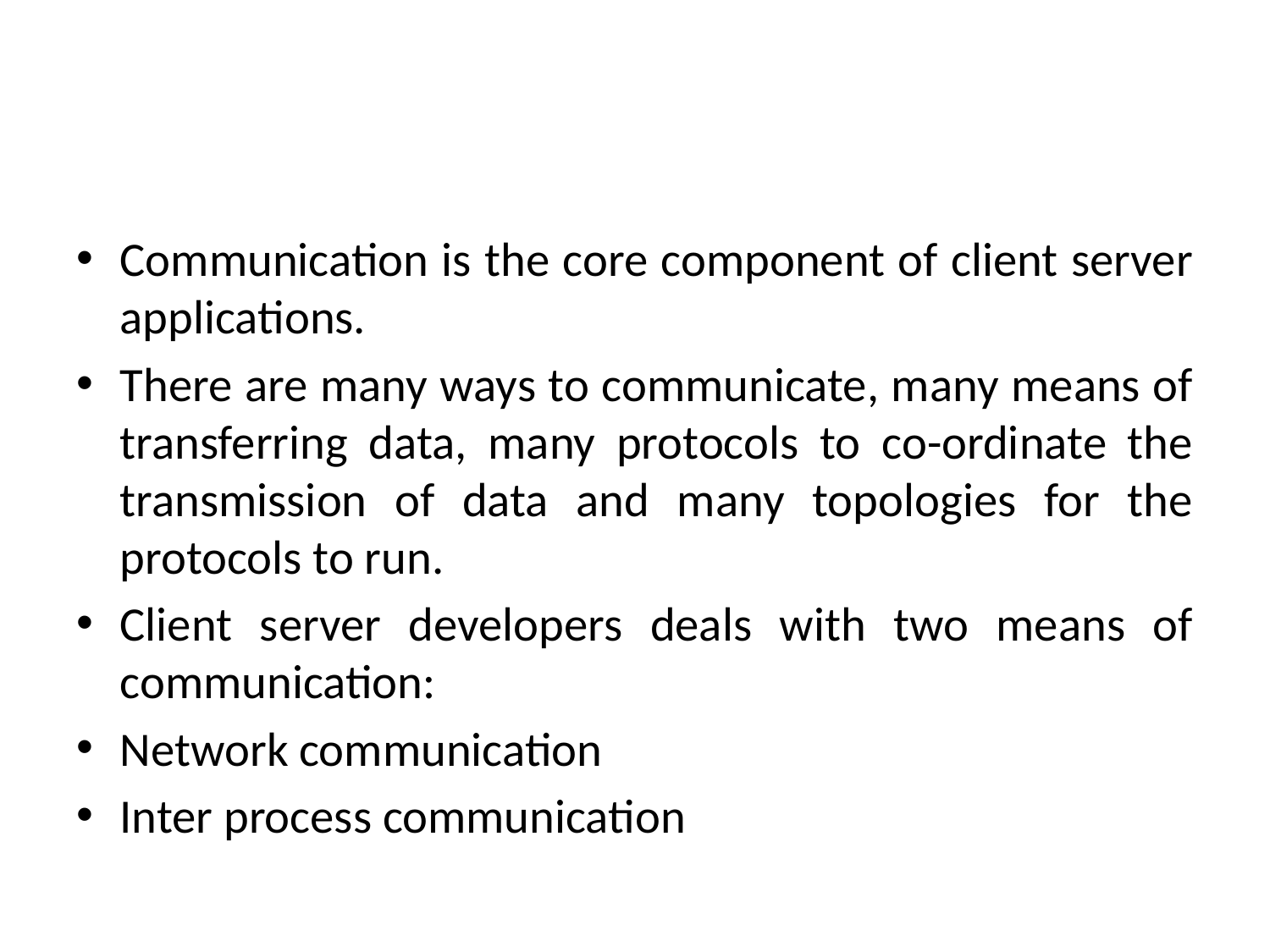

#
Communication is the core component of client server applications.
There are many ways to communicate, many means of transferring data, many protocols to co-ordinate the transmission of data and many topologies for the protocols to run.
Client server developers deals with two means of communication:
Network communication
Inter process communication